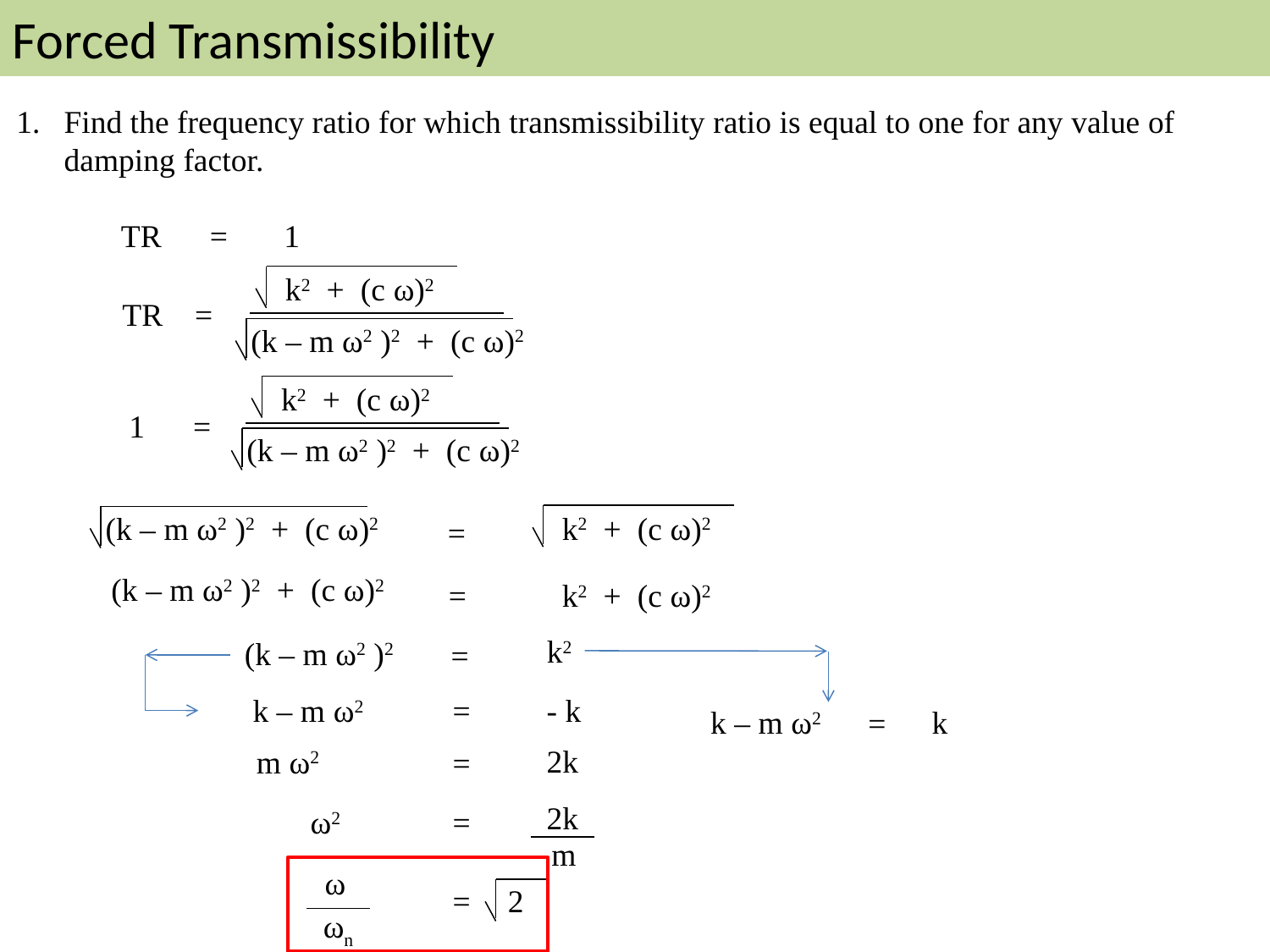

Forced Transmissibility

Find the frequency ratio for which transmissibility ratio is equal to one for any value of damping factor.

             TR      =       1

              1      =

k2  +  (c ω)2
TR    =
(k – m ω2 )2  +  (c ω)2
k2  +  (c ω)2
(k – m ω2 )2  +  (c ω)2
(k – m ω2 )2  +  (c ω)2
k2  +  (c ω)2
=
(k – m ω2 )2  +  (c ω)2
=
k2  +  (c ω)2
k2
(k – m ω2 )2
=
k – m ω2
- k
=
k
k – m ω2
=
2k
m ω2
=
2k
ω2
=
m

ω
2
=
ωn